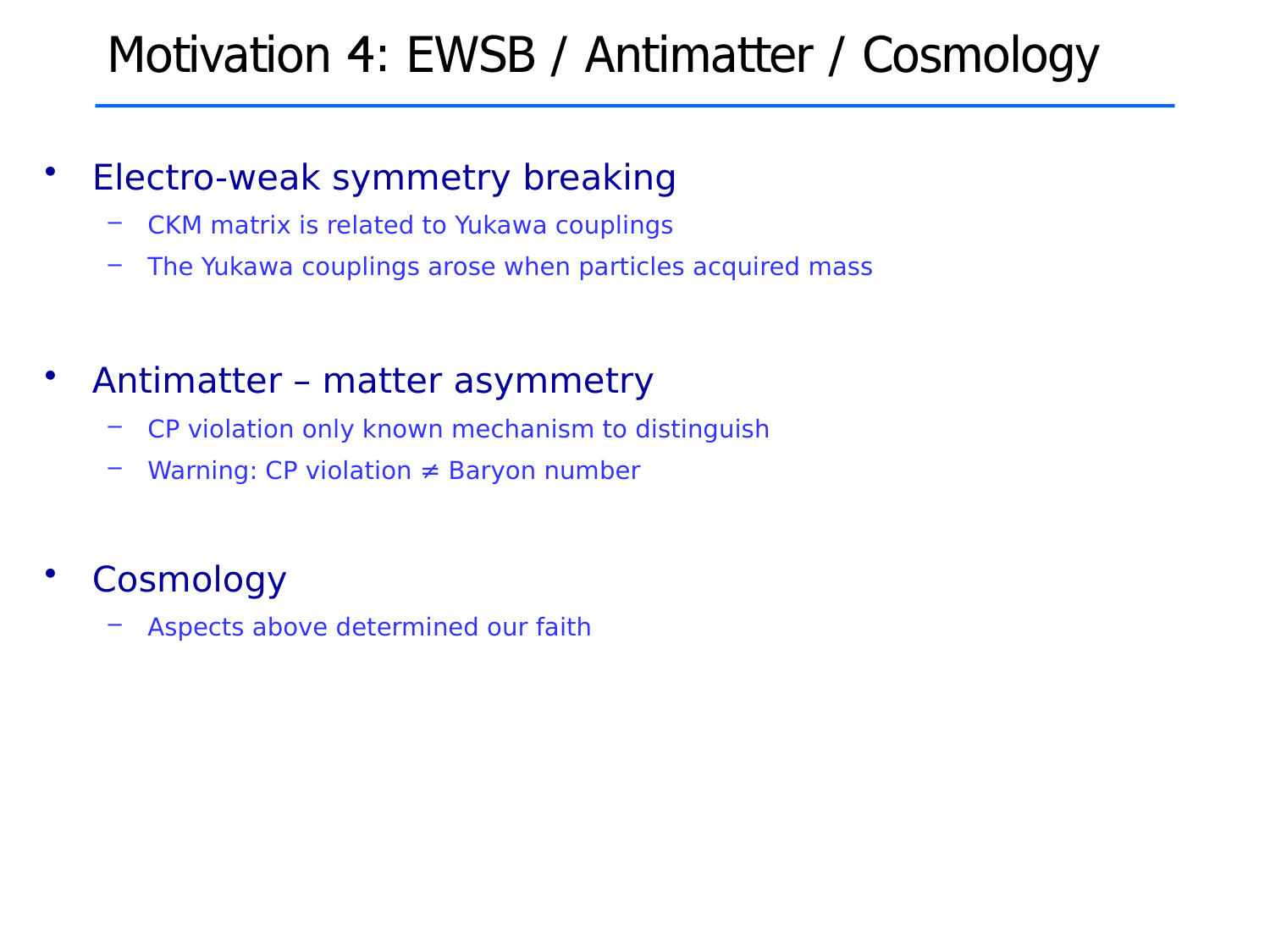

# Motivation 4: EWSB / Antimatter / Cosmology
Electro-weak symmetry breaking
CKM matrix is related to Yukawa couplings
The Yukawa couplings arose when particles acquired mass

Antimatter – matter asymmetry
CP violation only known mechanism to distinguish
Warning: CP violation ≠ Baryon number

Cosmology
Aspects above determined our faith